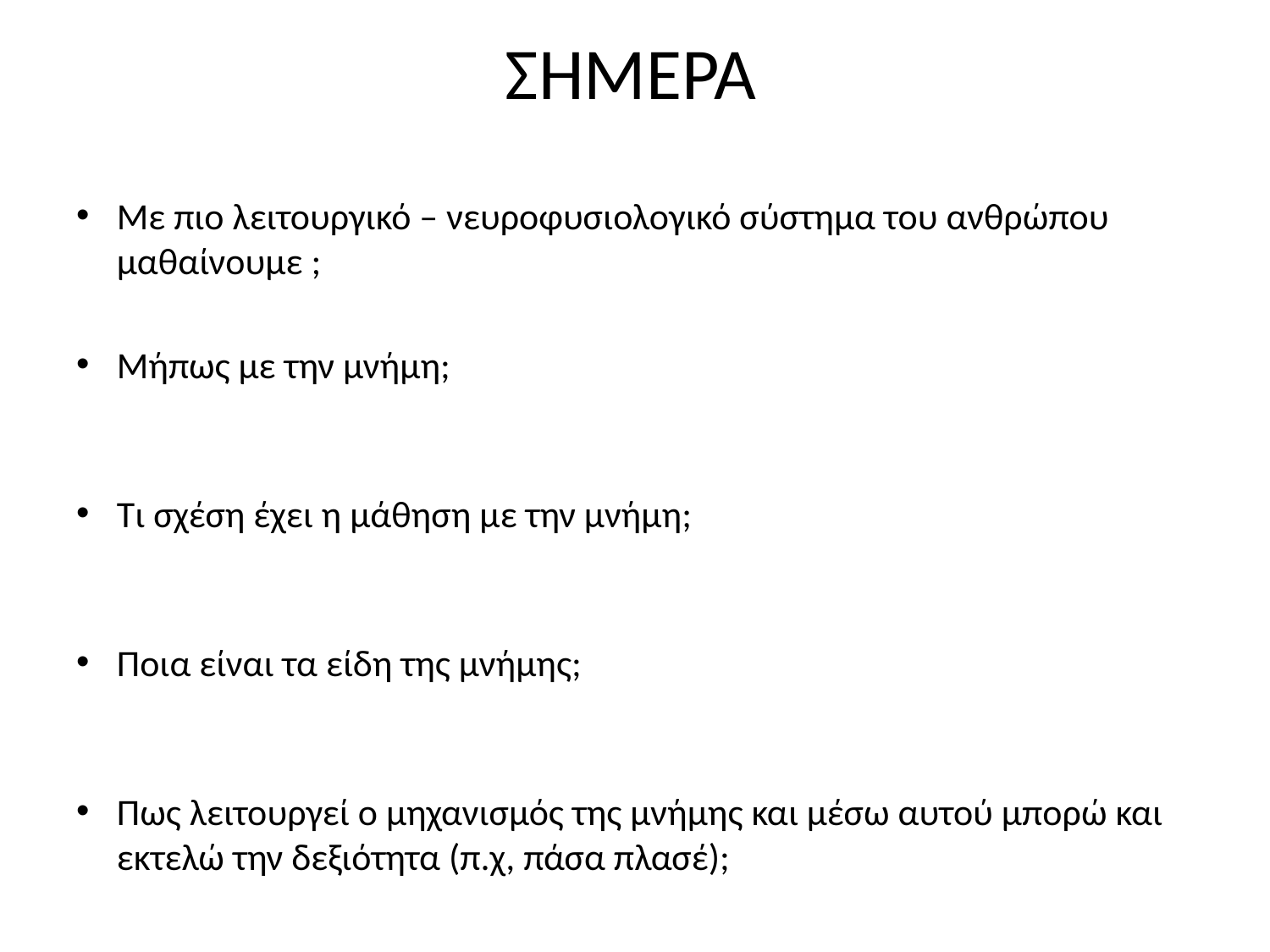

# ΣΗΜΕΡΑ

Με πιο λειτουργικό – νευροφυσιολογικό σύστημα του ανθρώπου μαθαίνουμε ;

Μήπως με την μνήμη;

Τι σχέση έχει η μάθηση με την μνήμη;

Ποια είναι τα είδη της μνήμης;

Πως λειτουργεί ο μηχανισμός της μνήμης και μέσω αυτού μπορώ και εκτελώ την δεξιότητα (π.χ, πάσα πλασέ);